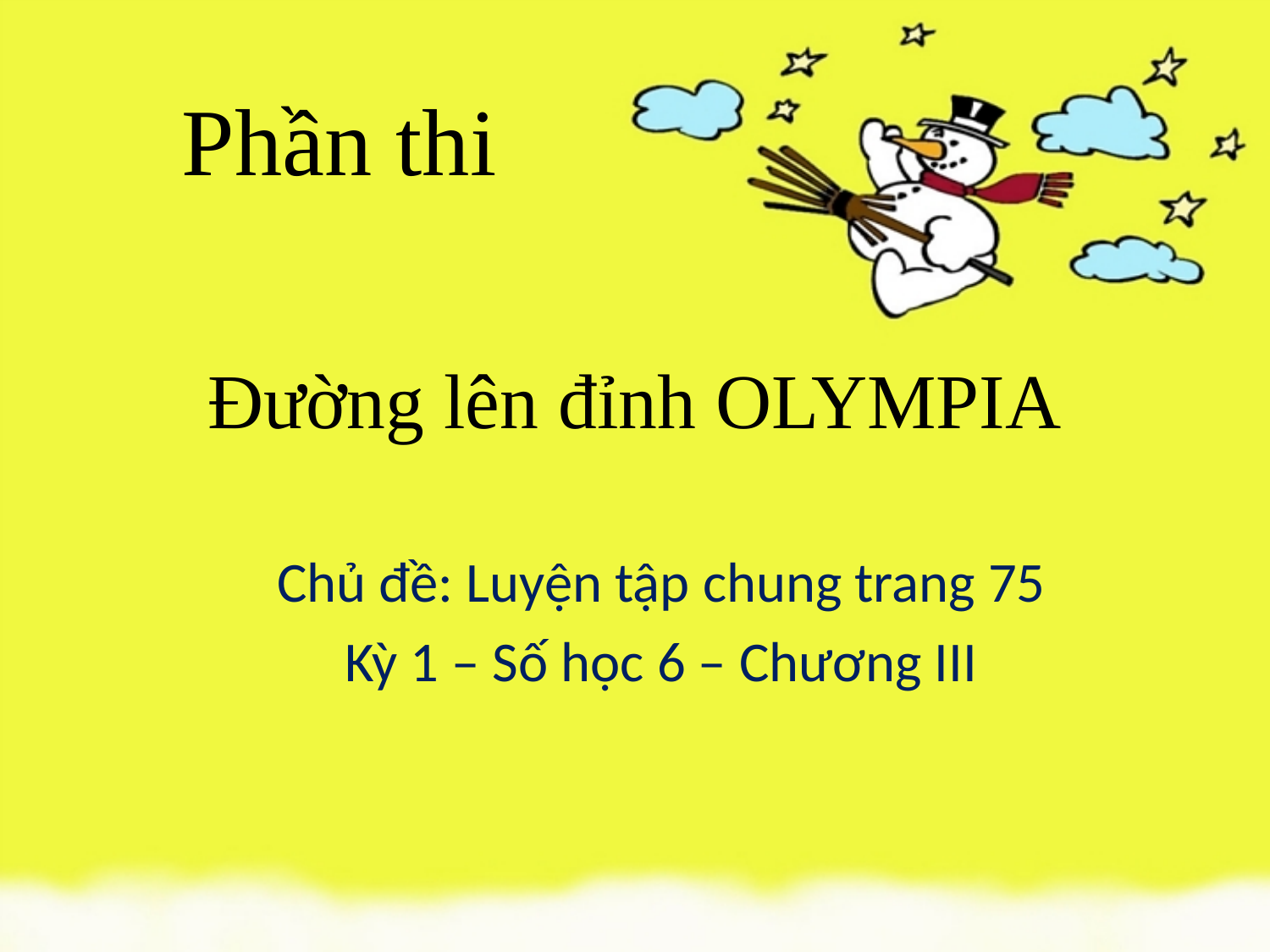

Phần thi
# Đường lên đỉnh OLYMPIA
Chủ đề: Luyện tập chung trang 75
Kỳ 1 – Số học 6 – Chương III